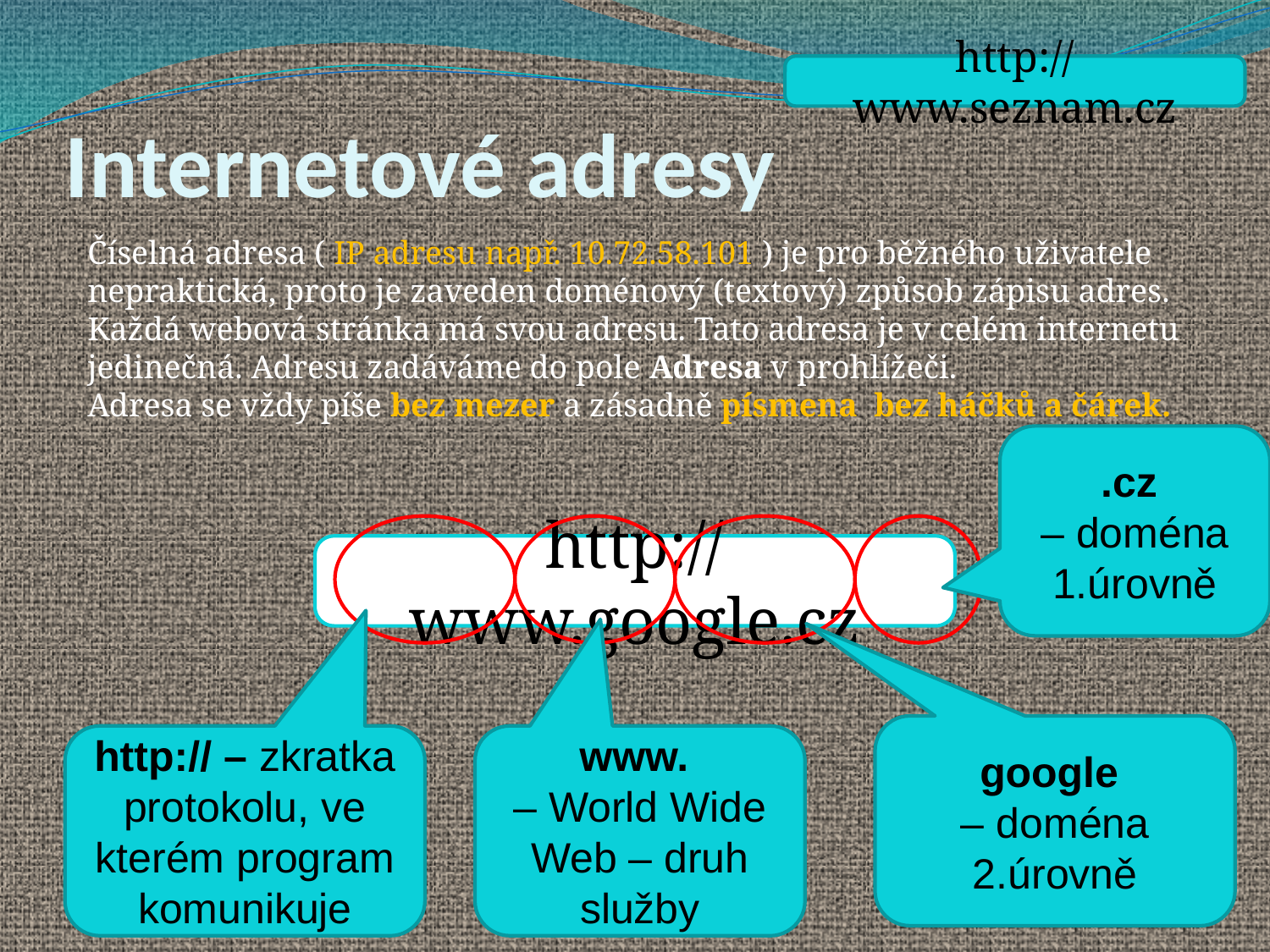

http://www.seznam.cz
Internetové adresy
Číselná adresa ( IP adresu např. 10.72.58.101 ) je pro běžného uživatele nepraktická, proto je zaveden doménový (textový) způsob zápisu adres.
Každá webová stránka má svou adresu. Tato adresa je v celém internetu jedinečná. Adresu zadáváme do pole Adresa v prohlížeči.
Adresa se vždy píše bez mezer a zásadně písmena  bez háčků a čárek.

.cz
– doména 1.úrovně

http://www.google.cz
google
– doména 2.úrovně
http:// – zkratka protokolu, ve kterém program komunikuje
www.
– World Wide Web – druh služby